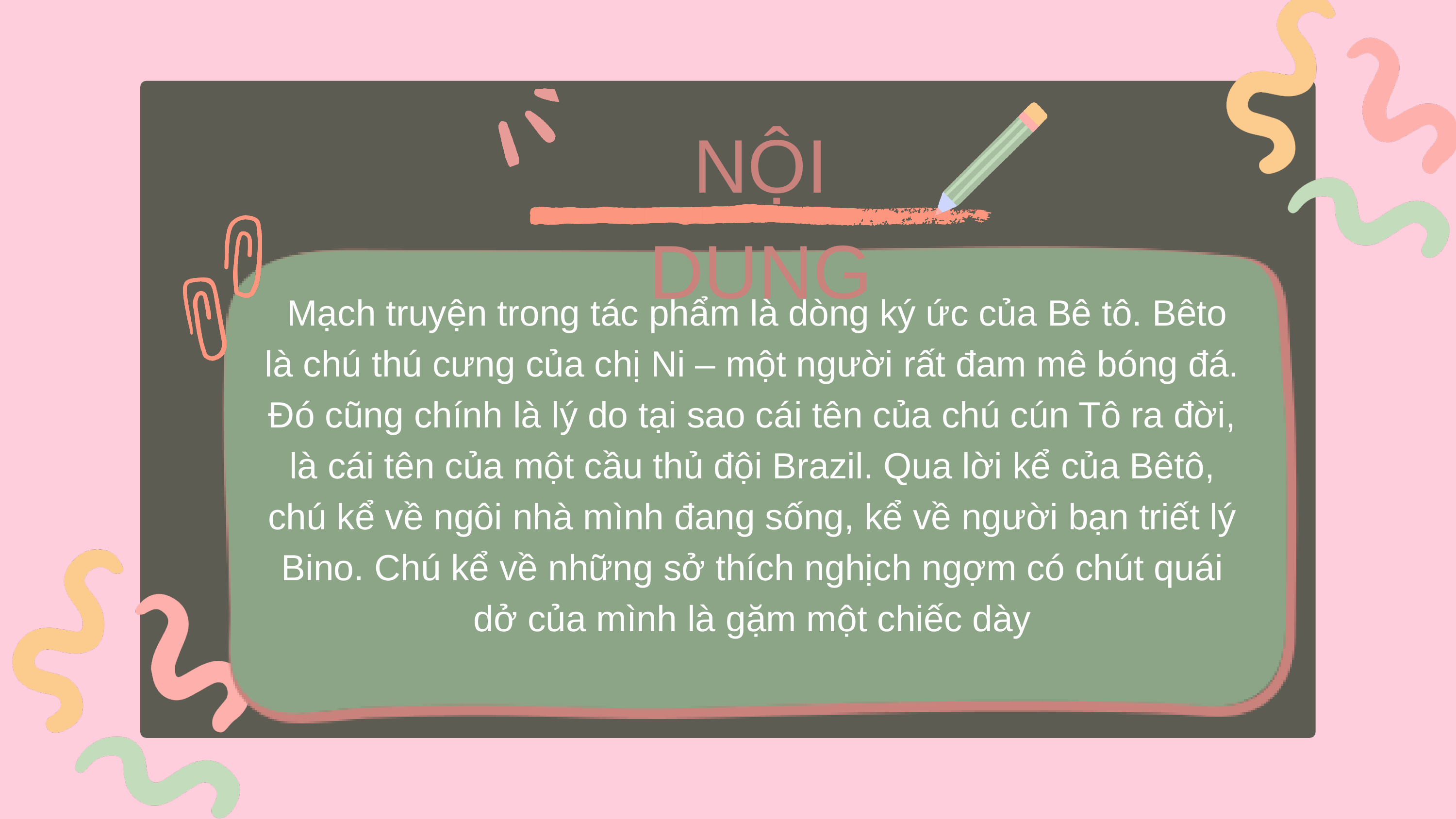

NỘI DUNG

 Mạch truyện trong tác phẩm là dòng ký ức của Bê tô. Bêto là chú thú cưng của chị Ni – một người rất đam mê bóng đá. Đó cũng chính là lý do tại sao cái tên của chú cún Tô ra đời, là cái tên của một cầu thủ đội Brazil. Qua lời kể của Bêtô, chú kể về ngôi nhà mình đang sống, kể về người bạn triết lý Bino. Chú kể về những sở thích nghịch ngợm có chút quái dở của mình là gặm một chiếc dày